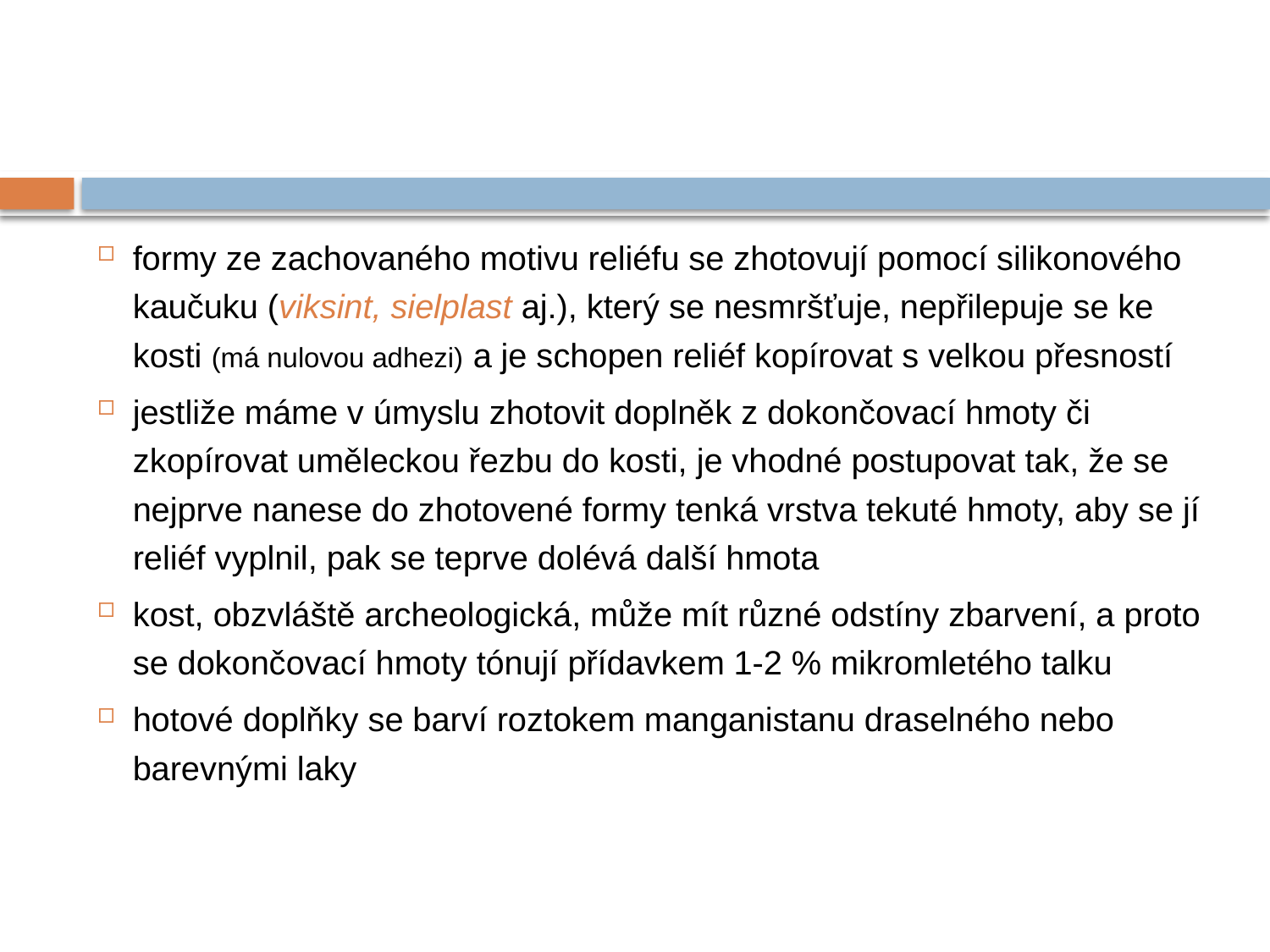

#
formy ze zachovaného motivu reliéfu se zhotovují pomocí silikonového kaučuku (viksint, sielplast aj.), který se nesmršťuje, nepřilepuje se ke kosti (má nulovou adhezi) a je schopen reliéf kopírovat s velkou přesností
jestliže máme v úmyslu zhotovit doplněk z dokončovací hmoty či zkopírovat uměleckou řezbu do kosti, je vhodné postupovat tak, že se nejprve nanese do zhotovené formy tenká vrstva tekuté hmoty, aby se jí reliéf vyplnil, pak se teprve dolévá další hmota
kost, obzvláště archeologická, může mít různé odstíny zbarvení, a proto se dokončovací hmoty tónují přídavkem 1-2 % mikromletého talku
hotové doplňky se barví roztokem manganistanu draselného nebo barevnými laky